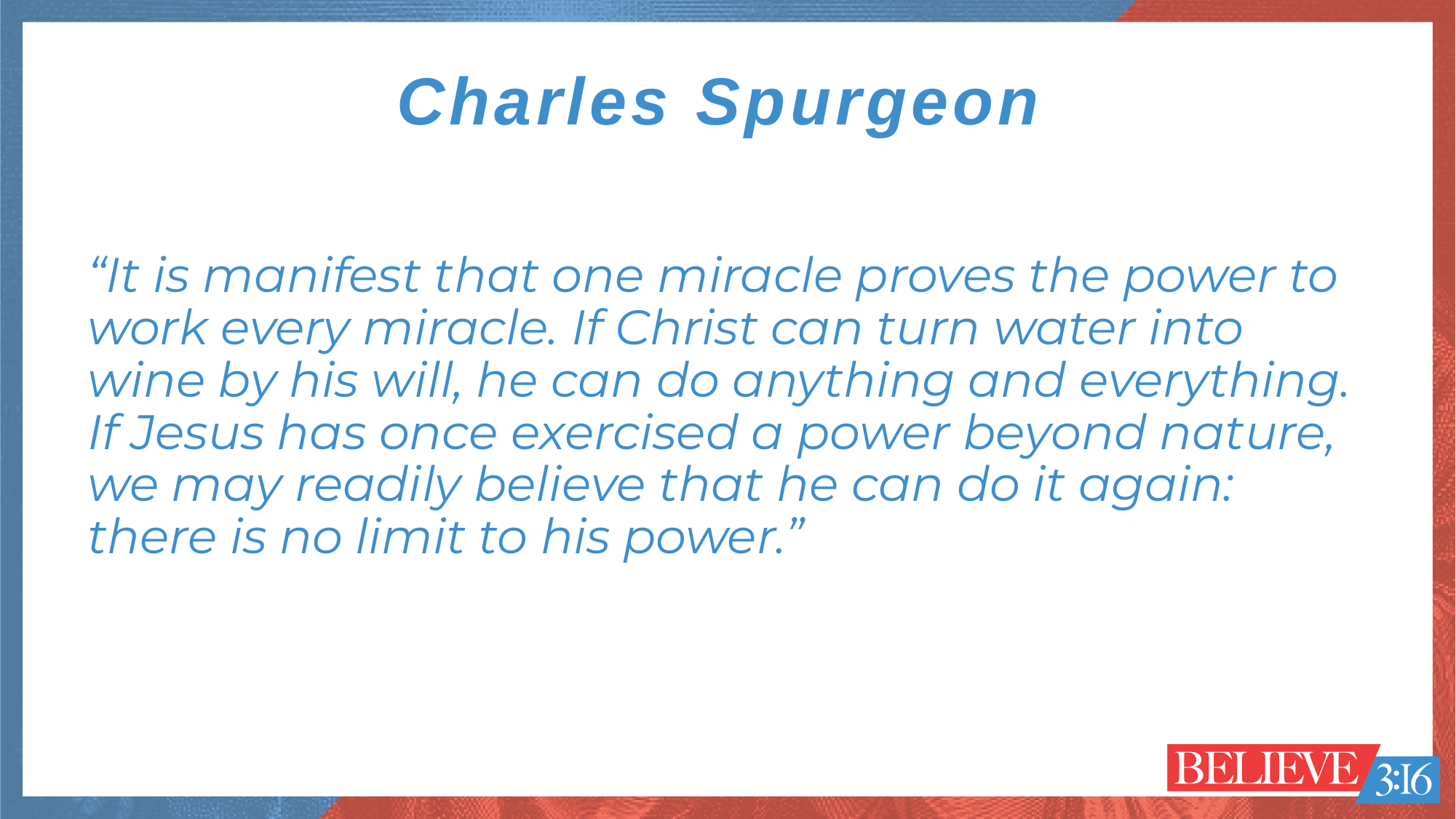

Charles Spurgeon

“It is manifest that one miracle proves the power to work every miracle. If Christ can turn water into wine by his will, he can do anything and everything. If Jesus has once exercised a power beyond nature, we may readily believe that he can do it again: there is no limit to his power.”